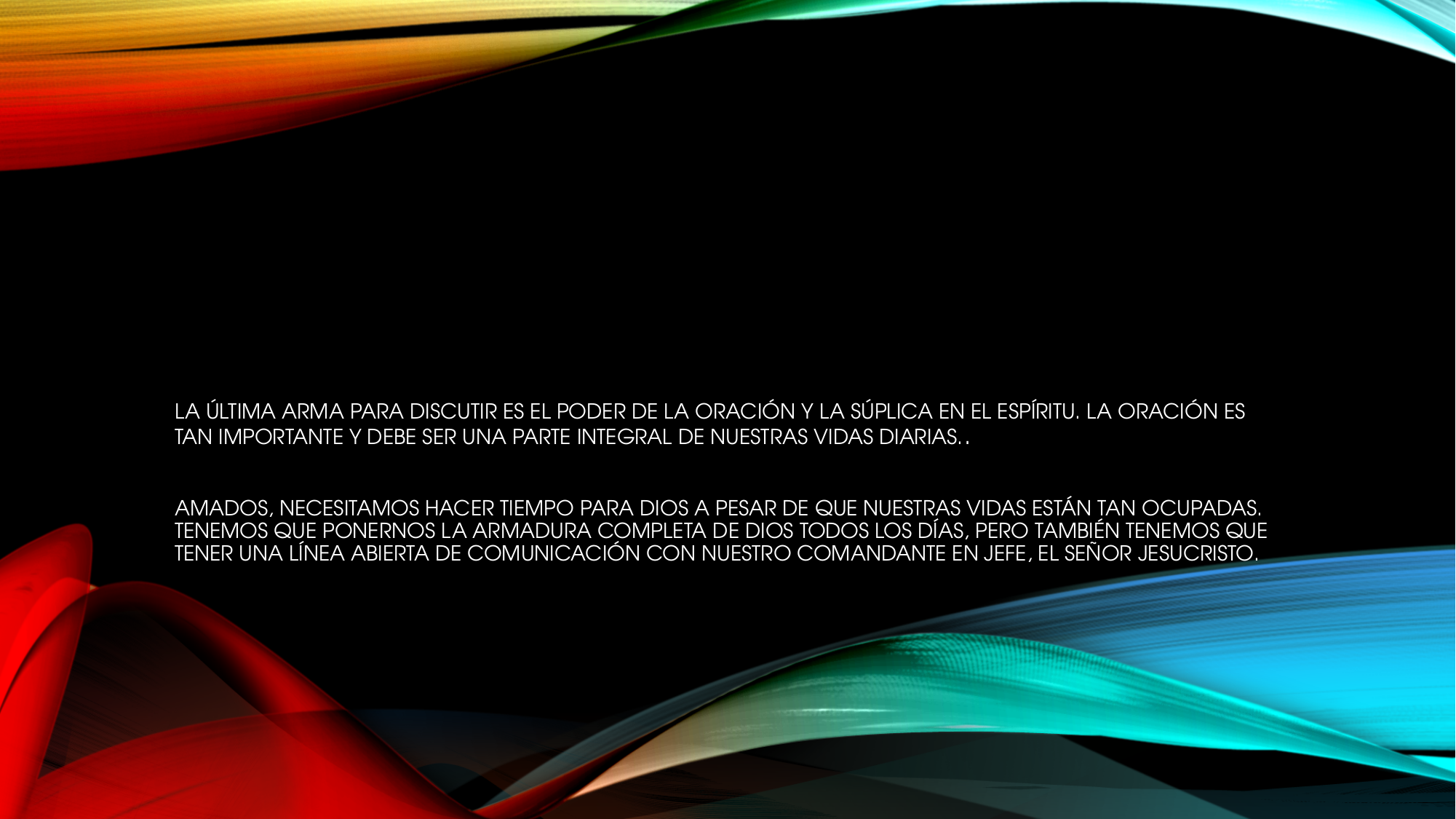

# La última arma para discutir es el poder de la oración y la súplica en el espíritu. La oración es tan importante y debe ser una parte integral de nuestras vidas diarias.. Amados, necesitamos hacer tiempo para Dios a pesar de que nuestras vidas están tan ocupadas. Tenemos que ponernos la armadura completa de dios todos los días, pero también tenemos que tener una línea abierta de comunicación con nuestro comandante en jefe, el señor Jesucristo.